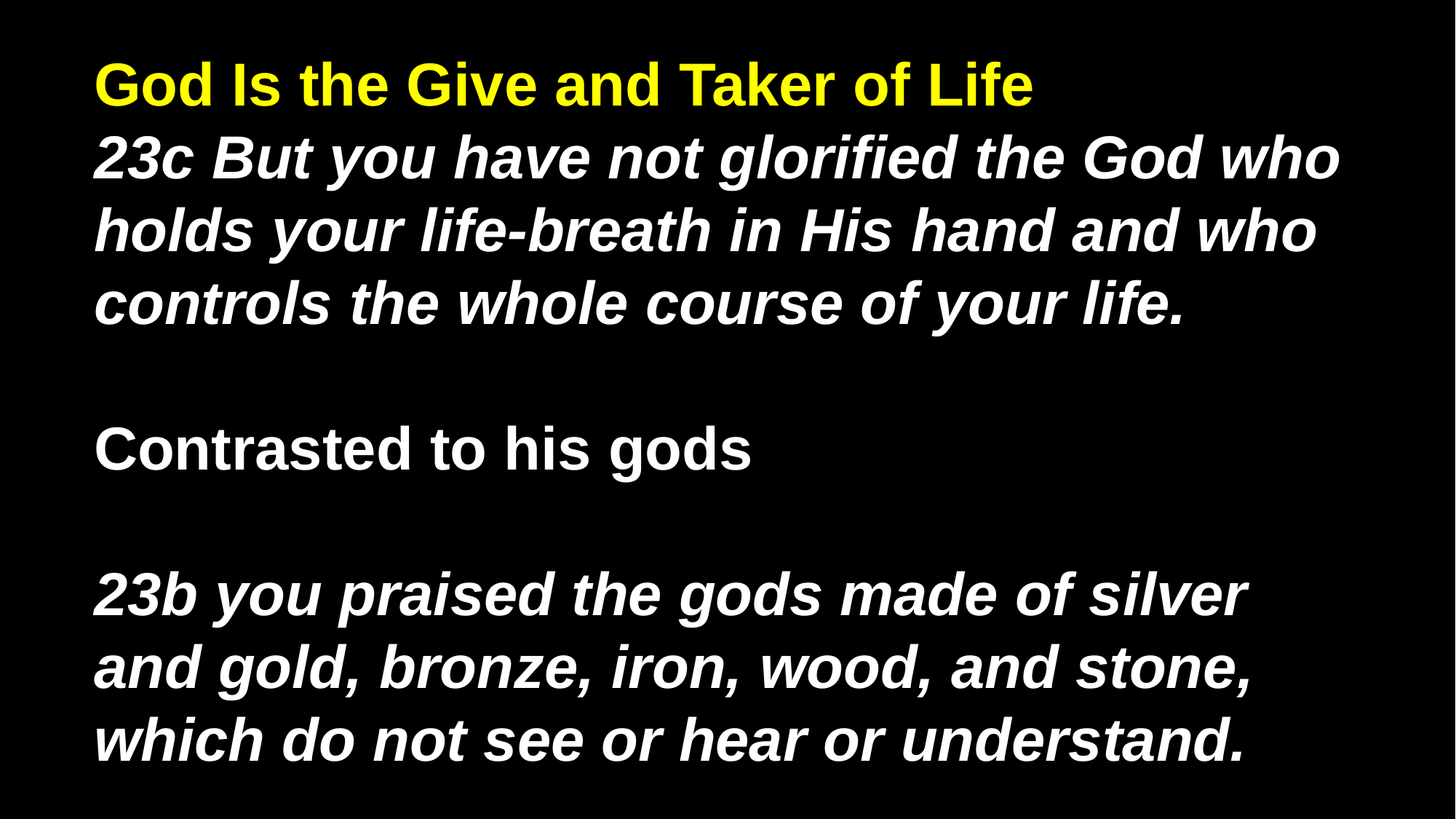

# God Is the Give and Taker of Life 23c But you have not glorified the God who holds your life-breath in His hand and who controls the whole course of your life. Contrasted to his gods 23b you praised the gods made of silver and gold, bronze, iron, wood, and stone, which do not see or hear or understand.